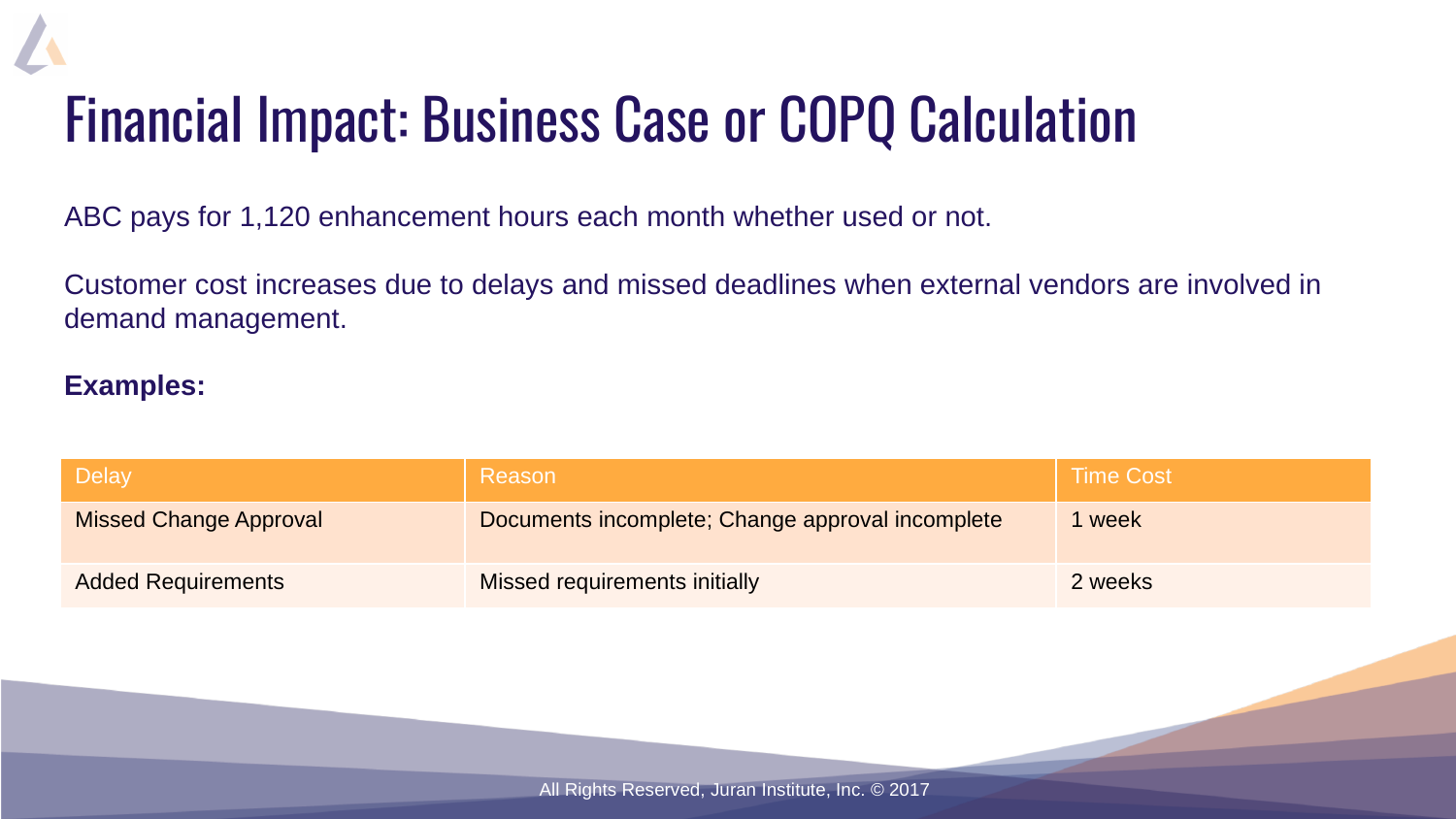

# Financial Impact: Business Case or COPQ Calculation
ABC pays for 1,120 enhancement hours each month whether used or not.

Customer cost increases due to delays and missed deadlines when external vendors are involved in demand management.

Examples:

| Delay | Reason | Time Cost |
| --- | --- | --- |
| Missed Change Approval | Documents incomplete; Change approval incomplete | 1 week |
| Added Requirements | Missed requirements initially | 2 weeks |